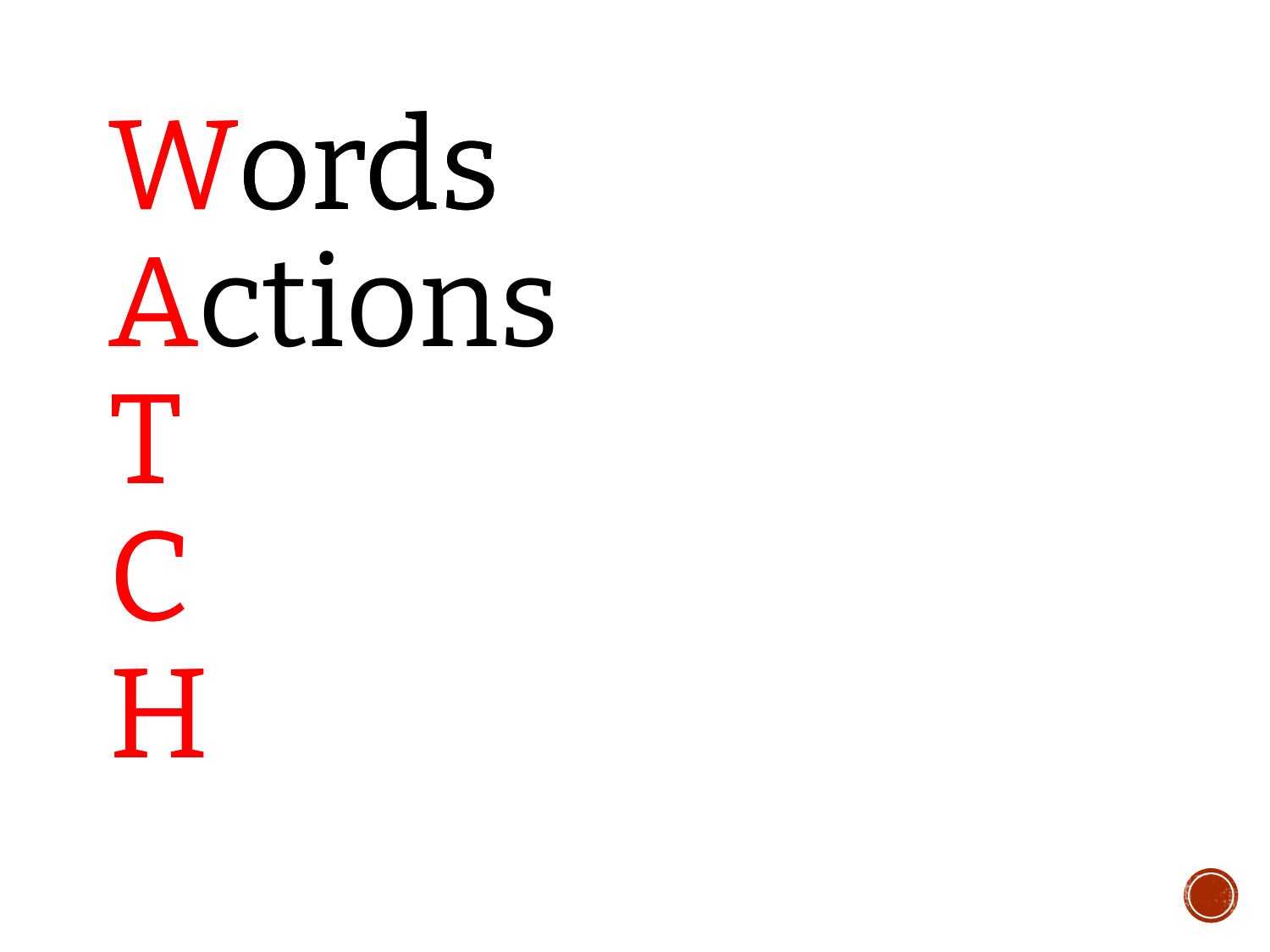

Words
Actions
T
C
H
Words
Actions
T
C
H